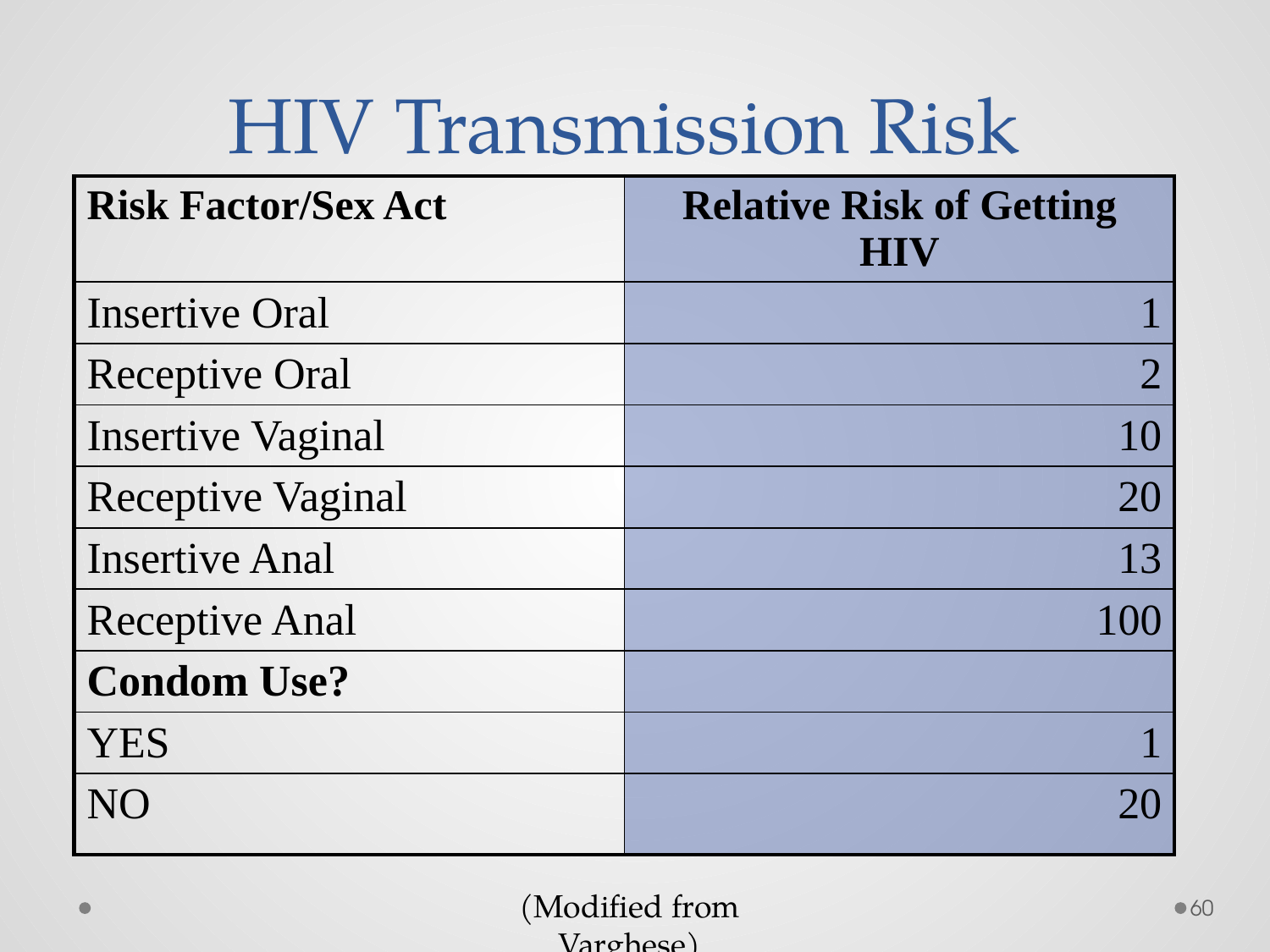

HIV Transmission Risk
| Risk Factor/Sex Act | Relative Risk of Getting HIV |
| --- | --- |
| Insertive Oral | 1 |
| Receptive Oral | 2 |
| Insertive Vaginal | 10 |
| Receptive Vaginal | 20 |
| Insertive Anal | 13 |
| Receptive Anal | 100 |
| Condom Use? |  |
| YES | 1 |
| NO | 20 |
(Modified from Varghese)
60